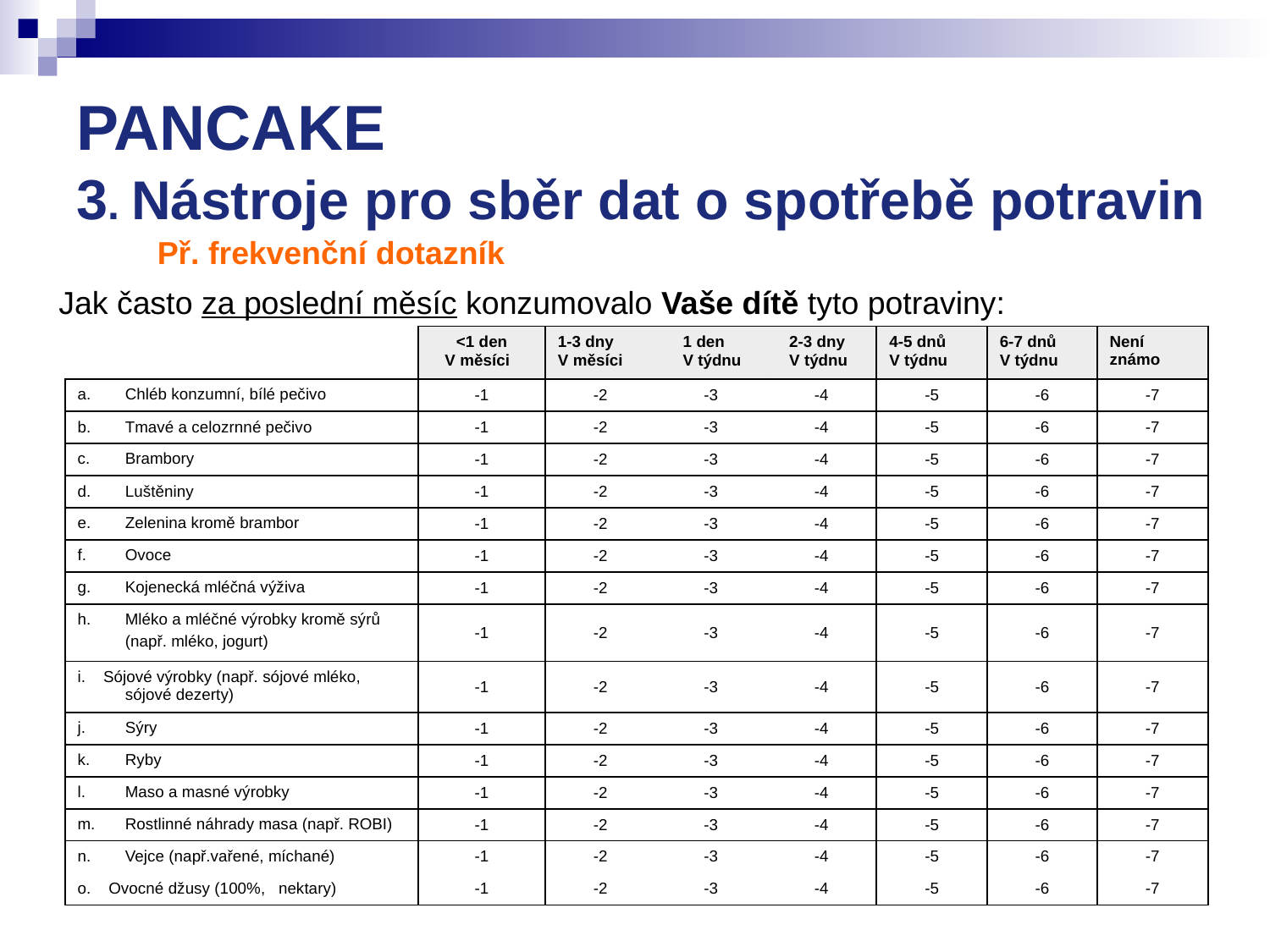

# PANCAKE 3. Nástroje pro sběr dat o spotřebě potravin
Př. frekvenční dotazník
Jak často za poslední měsíc konzumovalo Vaše dítě tyto potraviny:
|  | <1 den V měsíci | 1-3 dny V měsíci | 1 den V týdnu | 2-3 dny V týdnu | 4-5 dnů V týdnu | 6-7 dnů V týdnu | Není známo |
| --- | --- | --- | --- | --- | --- | --- | --- |
| a. Chléb konzumní, bílé pečivo | -1 | -2 | -3 | -4 | -5 | -6 | -7 |
| b. Tmavé a celozrnné pečivo | -1 | -2 | -3 | -4 | -5 | -6 | -7 |
| c. Brambory | -1 | -2 | -3 | -4 | -5 | -6 | -7 |
| d. Luštěniny | -1 | -2 | -3 | -4 | -5 | -6 | -7 |
| e. Zelenina kromě brambor | -1 | -2 | -3 | -4 | -5 | -6 | -7 |
| f. Ovoce | -1 | -2 | -3 | -4 | -5 | -6 | -7 |
| g. Kojenecká mléčná výživa | -1 | -2 | -3 | -4 | -5 | -6 | -7 |
| h. Mléko a mléčné výrobky kromě sýrů (např. mléko, jogurt) | -1 | -2 | -3 | -4 | -5 | -6 | -7 |
| i. Sójové výrobky (např. sójové mléko, sójové dezerty) | -1 | -2 | -3 | -4 | -5 | -6 | -7 |
| j. Sýry | -1 | -2 | -3 | -4 | -5 | -6 | -7 |
| k. Ryby | -1 | -2 | -3 | -4 | -5 | -6 | -7 |
| l. Maso a masné výrobky | -1 | -2 | -3 | -4 | -5 | -6 | -7 |
| m. Rostlinné náhrady masa (např. ROBI) | -1 | -2 | -3 | -4 | -5 | -6 | -7 |
| n. Vejce (např.vařené, míchané) | -1 | -2 | -3 | -4 | -5 | -6 | -7 |
| o. Ovocné džusy (100%, nektary) | -1 | -2 | -3 | -4 | -5 | -6 | -7 |